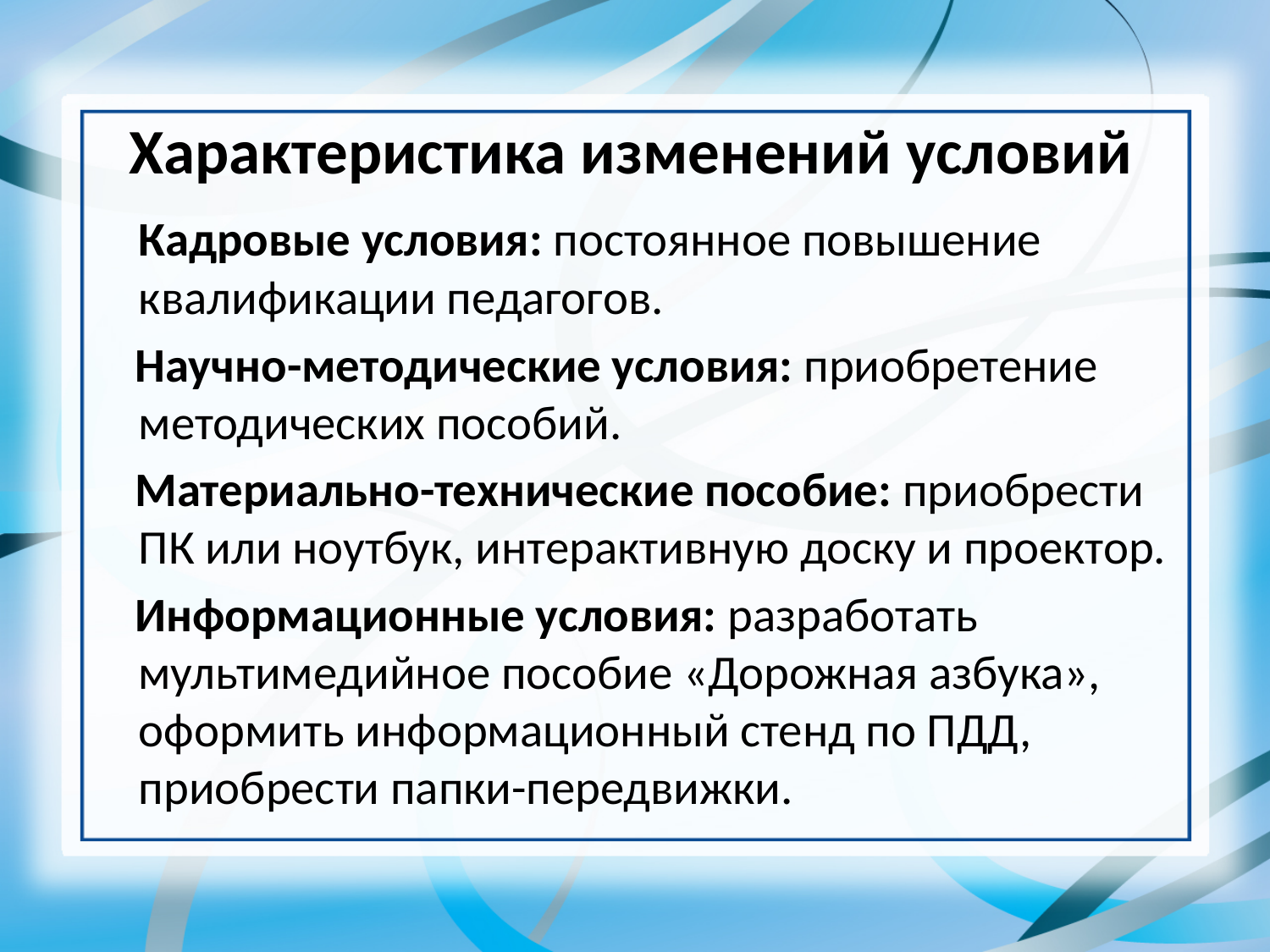

# Характеристика изменений условий
    Кадровые условия: постоянное повышение квалификации педагогов.
    Научно-методические условия: приобретение методических пособий.
    Материально-технические пособие: приобрести ПК или ноутбук, интерактивную доску и проектор.
    Информационные условия: разработать мультимедийное пособие «Дорожная азбука», оформить информационный стенд по ПДД, приобрести папки-передвижки.